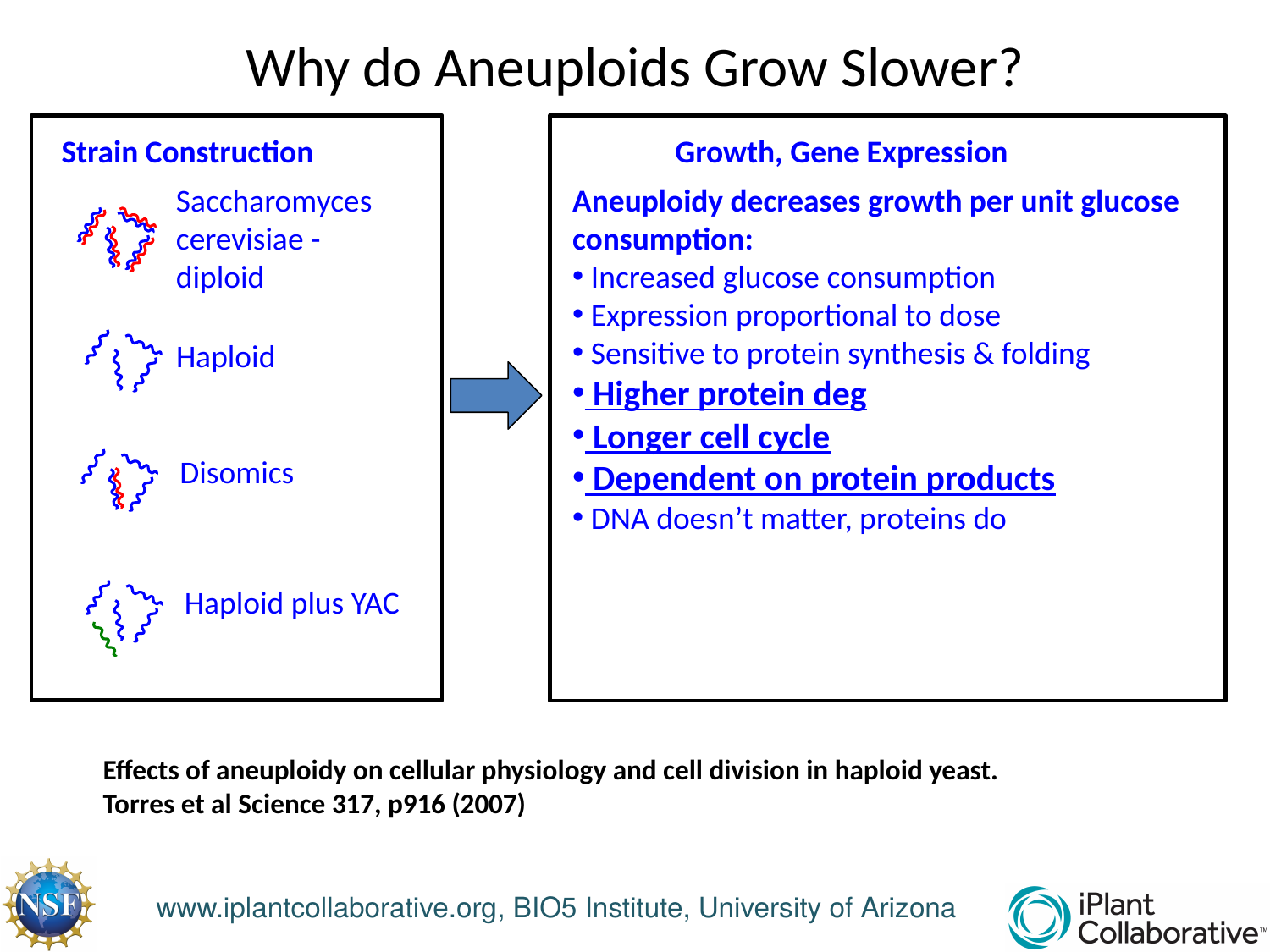

# Why do Aneuploids Grow Slower?

Strain Construction
Growth, Gene Expression
Saccharomyces cerevisiae - diploid
Aneuploidy decreases growth per unit glucose consumption:
 Increased glucose consumption
 Expression proportional to dose
 Sensitive to protein synthesis & folding
 Higher protein deg
 Longer cell cycle
 Dependent on protein products
 DNA doesn’t matter, proteins do

Haploid

Disomics

Haploid plus YAC

Effects of aneuploidy on cellular physiology and cell division in haploid yeast.
Torres et al Science 317, p916 (2007)